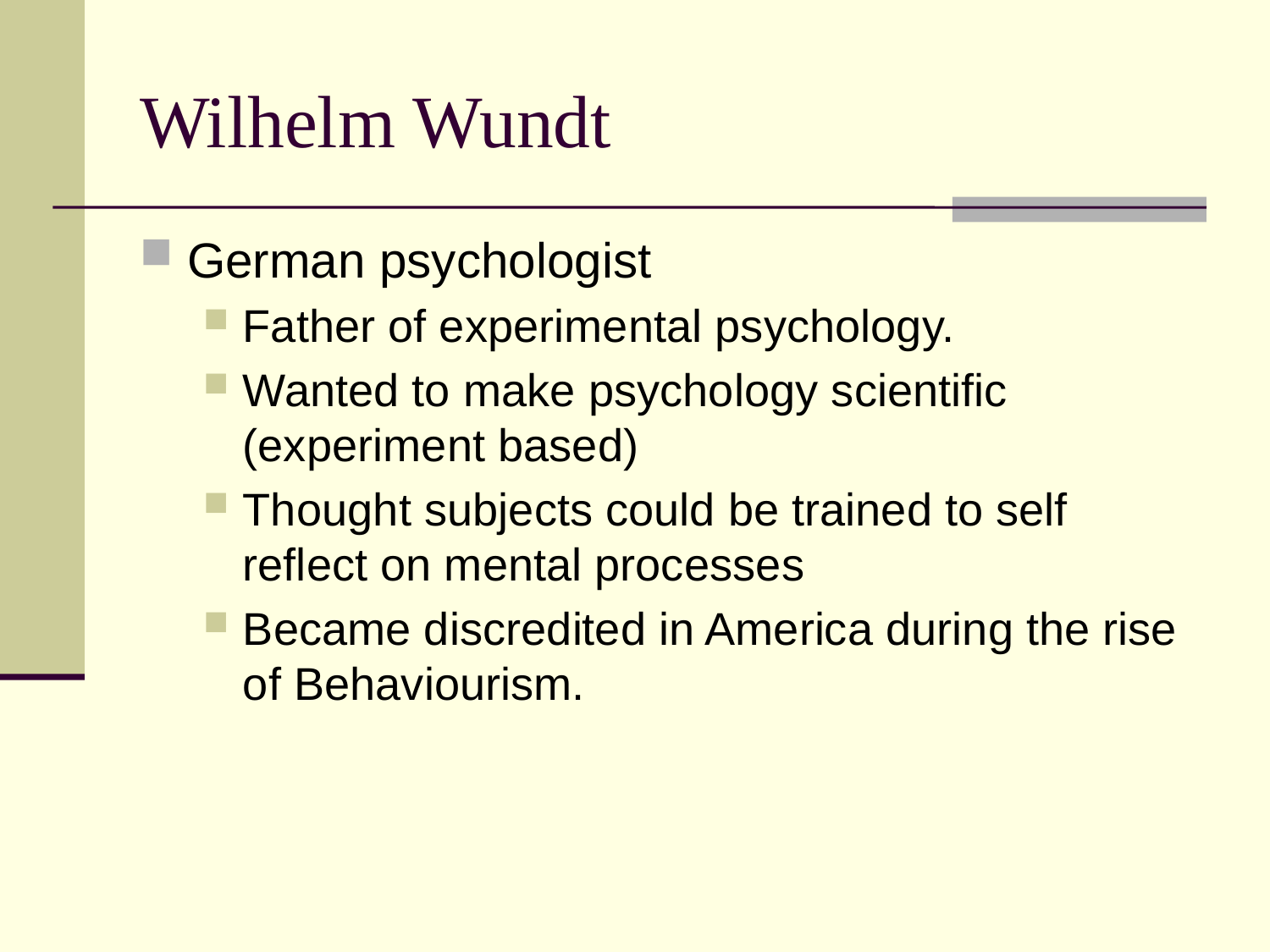

# Wilhelm Wundt
German psychologist
Father of experimental psychology.
Wanted to make psychology scientific (experiment based)
Thought subjects could be trained to self reflect on mental processes
Became discredited in America during the rise of Behaviourism.